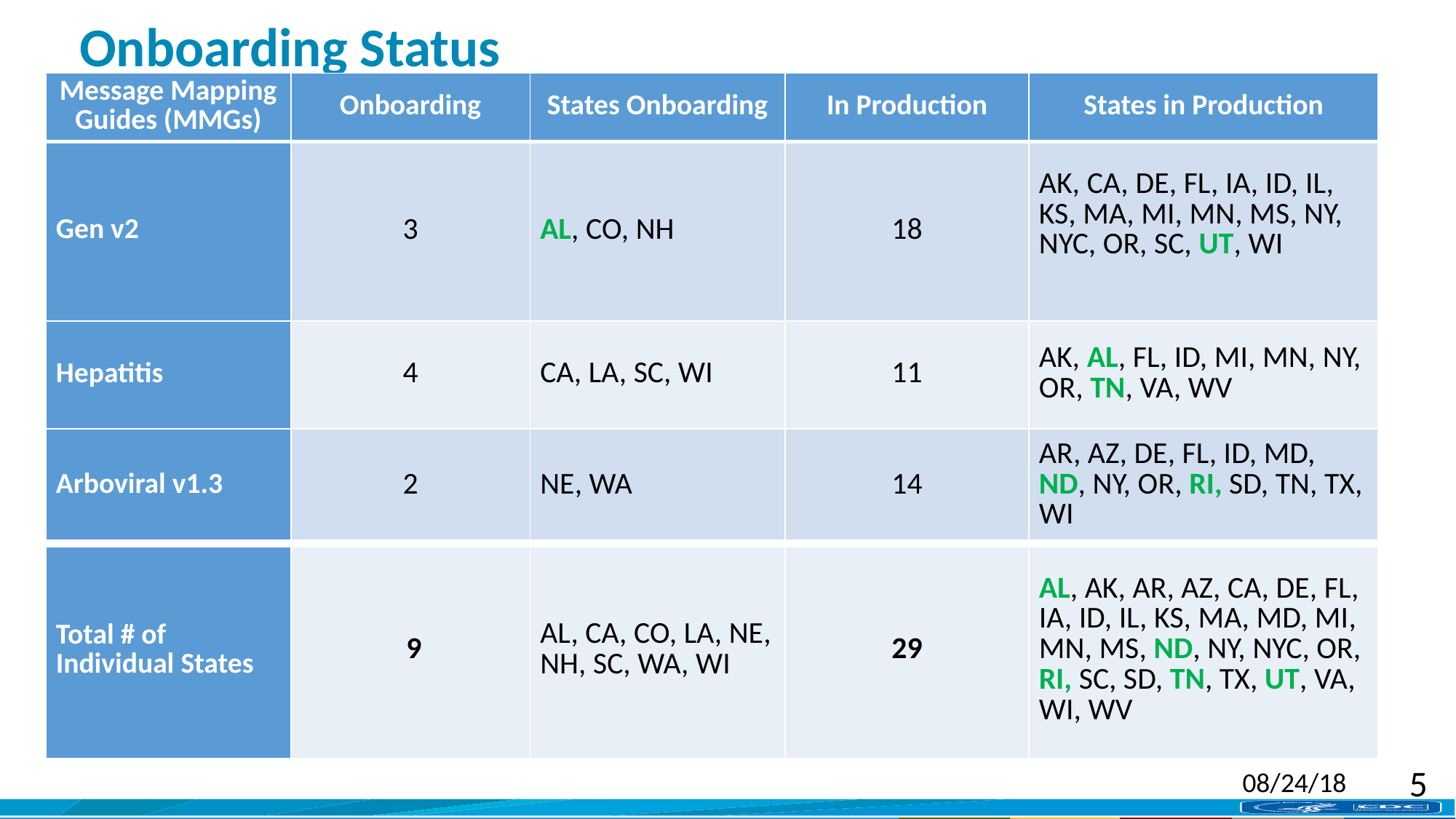

# Onboarding Status
| Message Mapping Guides (MMGs) | Onboarding | States Onboarding | In Production | States in Production |
| --- | --- | --- | --- | --- |
| Gen v2 | 3 | AL, CO, NH | 18 | AK, CA, DE, FL, IA, ID, IL, KS, MA, MI, MN, MS, NY, NYC, OR, SC, UT, WI |
| Hepatitis | 4 | CA, LA, SC, WI | 11 | AK, AL, FL, ID, MI, MN, NY, OR, TN, VA, WV |
| Arboviral v1.3 | 2 | NE, WA | 14 | AR, AZ, DE, FL, ID, MD, ND, NY, OR, RI, SD, TN, TX, WI |
| Total # of Individual States | 9 | AL, CA, CO, LA, NE, NH, SC, WA, WI | 29 | AL, AK, AR, AZ, CA, DE, FL, IA, ID, IL, KS, MA, MD, MI, MN, MS, ND, NY, NYC, OR, RI, SC, SD, TN, TX, UT, VA, WI, WV |
08/24/18